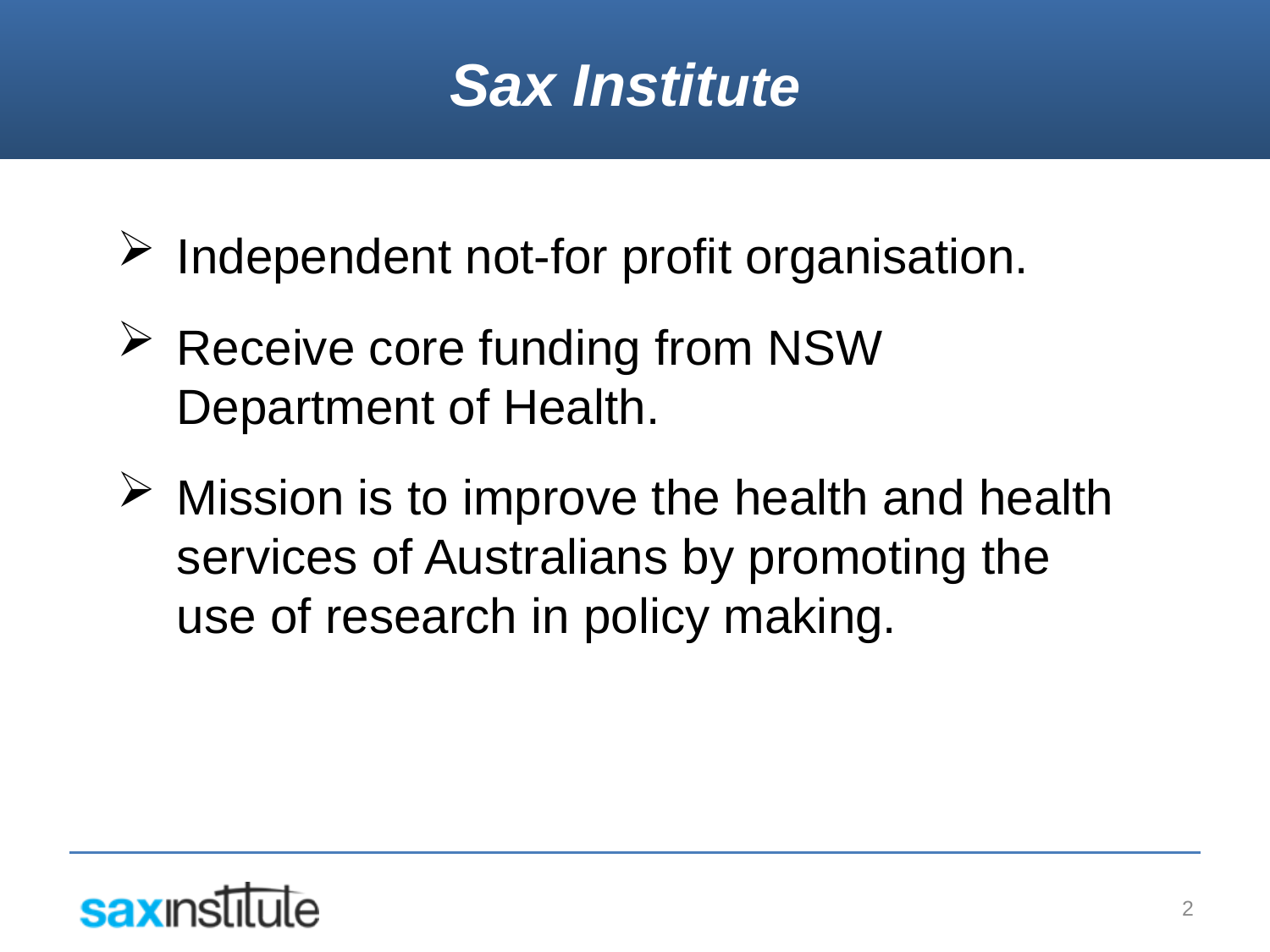

Sax Institute
Independent not-for profit organisation.
Receive core funding from NSW Department of Health.
Mission is to improve the health and health services of Australians by promoting the use of research in policy making.

2